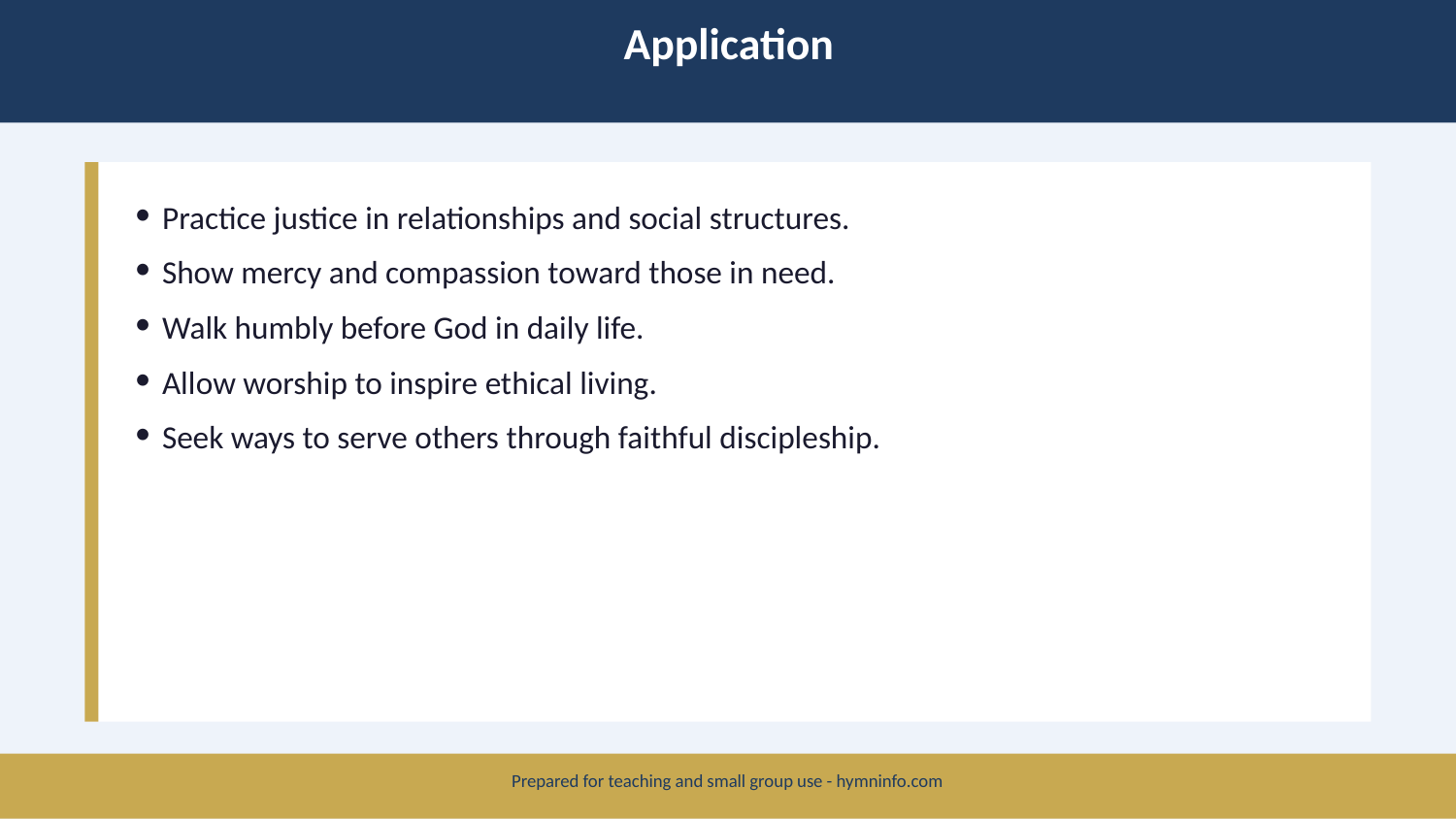

Application

Practice justice in relationships and social structures.
Show mercy and compassion toward those in need.
Walk humbly before God in daily life.
Allow worship to inspire ethical living.
Seek ways to serve others through faithful discipleship.

Prepared for teaching and small group use - hymninfo.com